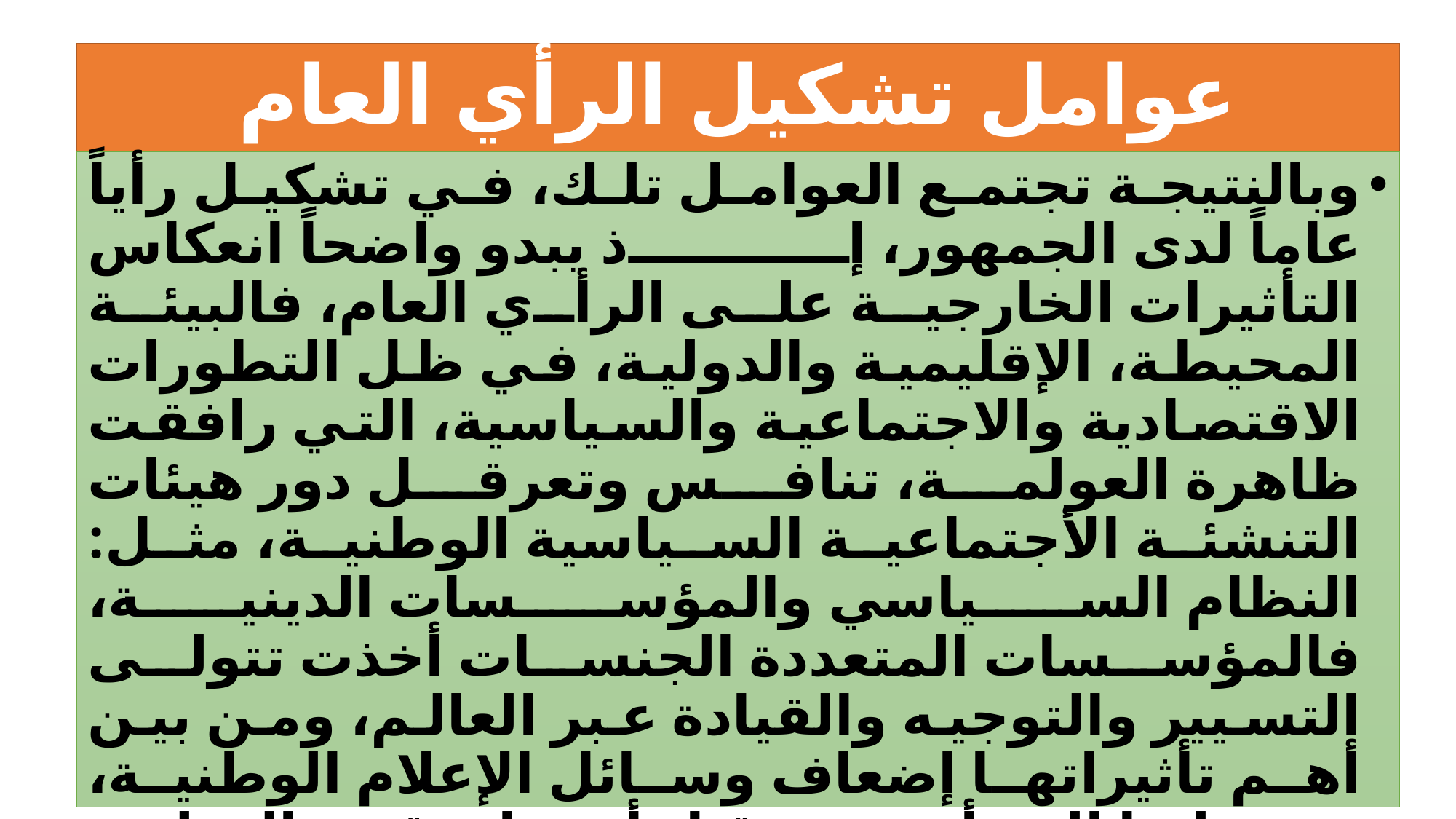

# عوامل تشكيل الرأي العام
وبالنتيجة تجتمع العوامل تلك، في تشكيل رأياً عاماً لدى الجمهور، إذ يبدو واضحاً انعكاس التأثيرات الخارجية على الرأي العام، فالبيئة المحيطة، الإقليمية والدولية، في ظل التطورات الاقتصادية والاجتماعية والسياسية، التي رافقت ظاهرة العولمة، تنافس وتعرقل دور هيئات التنشئة الأجتماعية السياسية الوطنية، مثل: النظام السياسي والمؤسسات الدينية، فالمؤسسات المتعددة الجنسات أخذت تتولى التسيير والتوجيه والقيادة عبر العالم، ومن بين أهم تأثيراتها إضعاف وسائل الإعلام الوطنية، وتحويلها إلى أجهزة تنقل أنشطة قوى العولمة السياسية والاجتماعة والاقتصادية والثفافية، إذ ان سيطرة الدول الغربية على وسائل الاتصال الجماهيري، مكنتها من أداء دوراً مهماً في تشكيل القناعات لدى الناس، عِبر تشكيل رأي، عام بخصوص حقبة ما وموضوع ما،